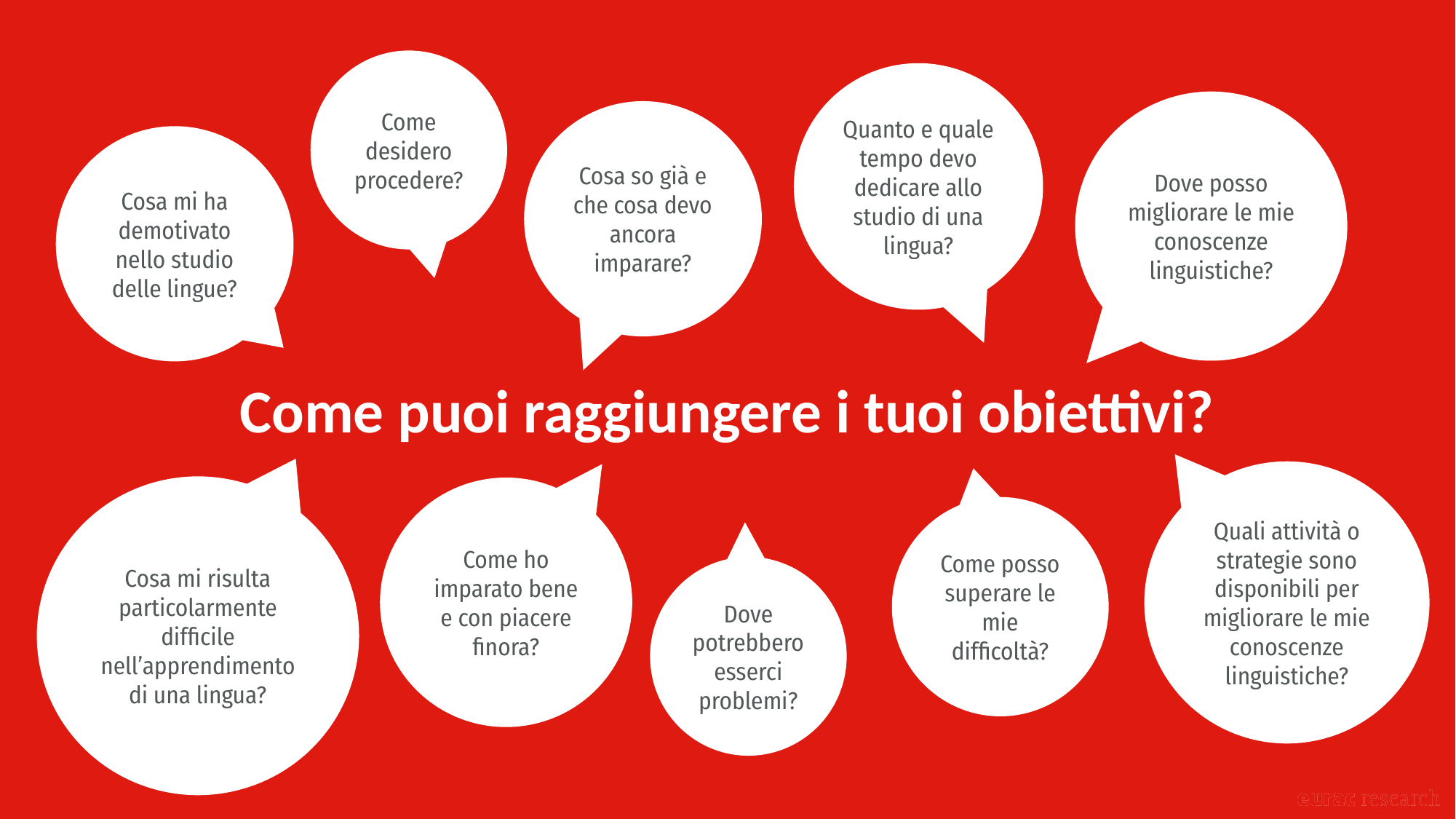

Come desidero procedere?
Quanto e quale tempo devo dedicare allo studio di una lingua?
Dove posso migliorare le mie conoscenze linguistiche?
Cosa so già e che cosa devo ancora imparare?
Cosa mi ha demotivato nello studio delle lingue?
Come puoi raggiungere i tuoi obiettivi?
Quali attività o strategie sono disponibili per migliorare le mie conoscenze linguistiche?
Cosa mi risulta particolarmente difficile nell’apprendimento di una lingua?
Come ho imparato bene e con piacere finora?
Come posso superare le mie difficoltà?
Dove potrebbero esserci problemi?